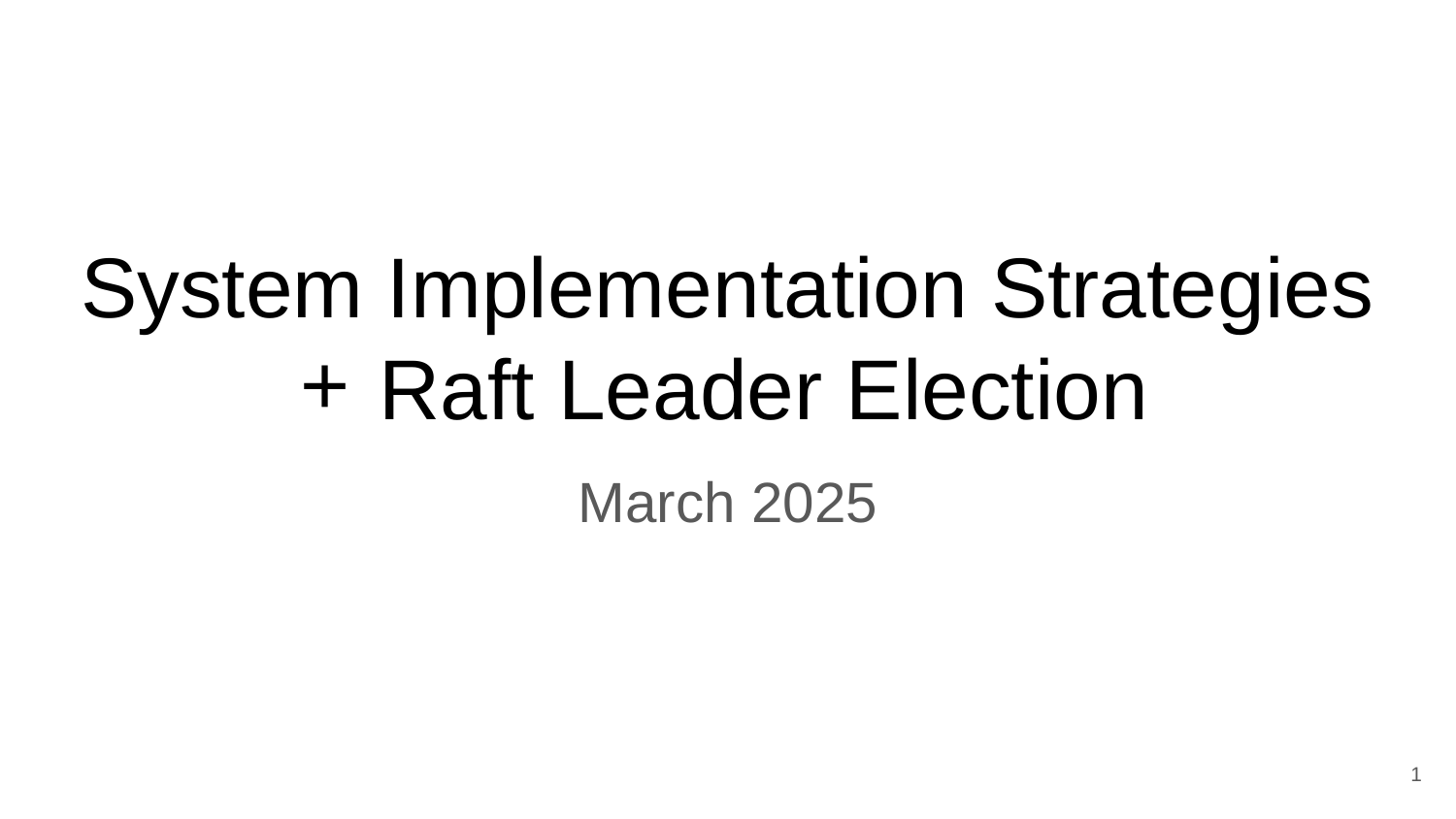

# System Implementation Strategies
Raft Leader Election
March 2025
1